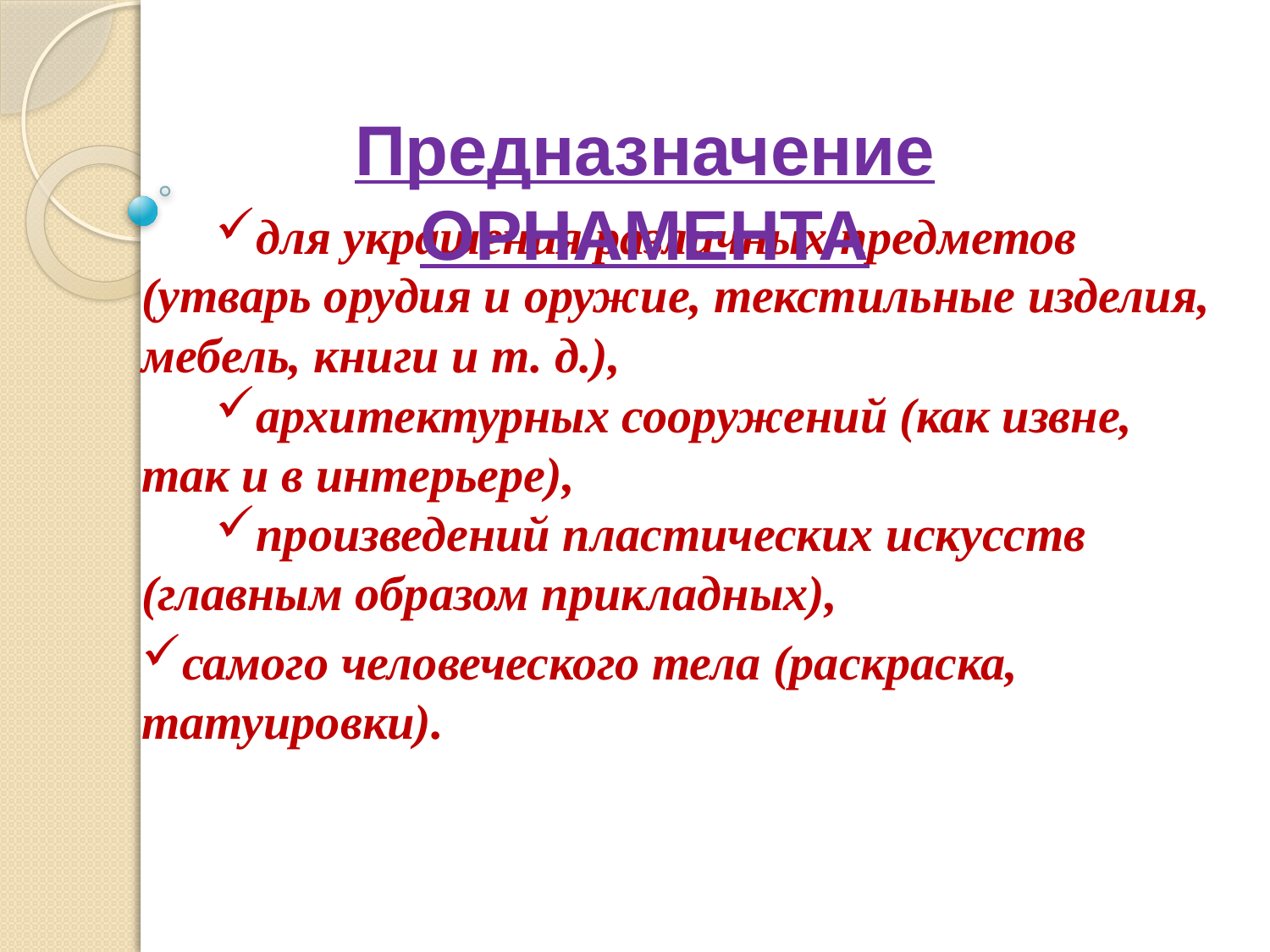

Предназначение ОРНАМЕНТА
для украшения различных предметов (утварь орудия и оружие, текстильные изделия, мебель, книги и т. д.),
архитектурных сооружений (как извне, так и в интерьере),
произведений пластических искусств (главным образом прикладных),
самого человеческого тела (раскраска, татуировки).